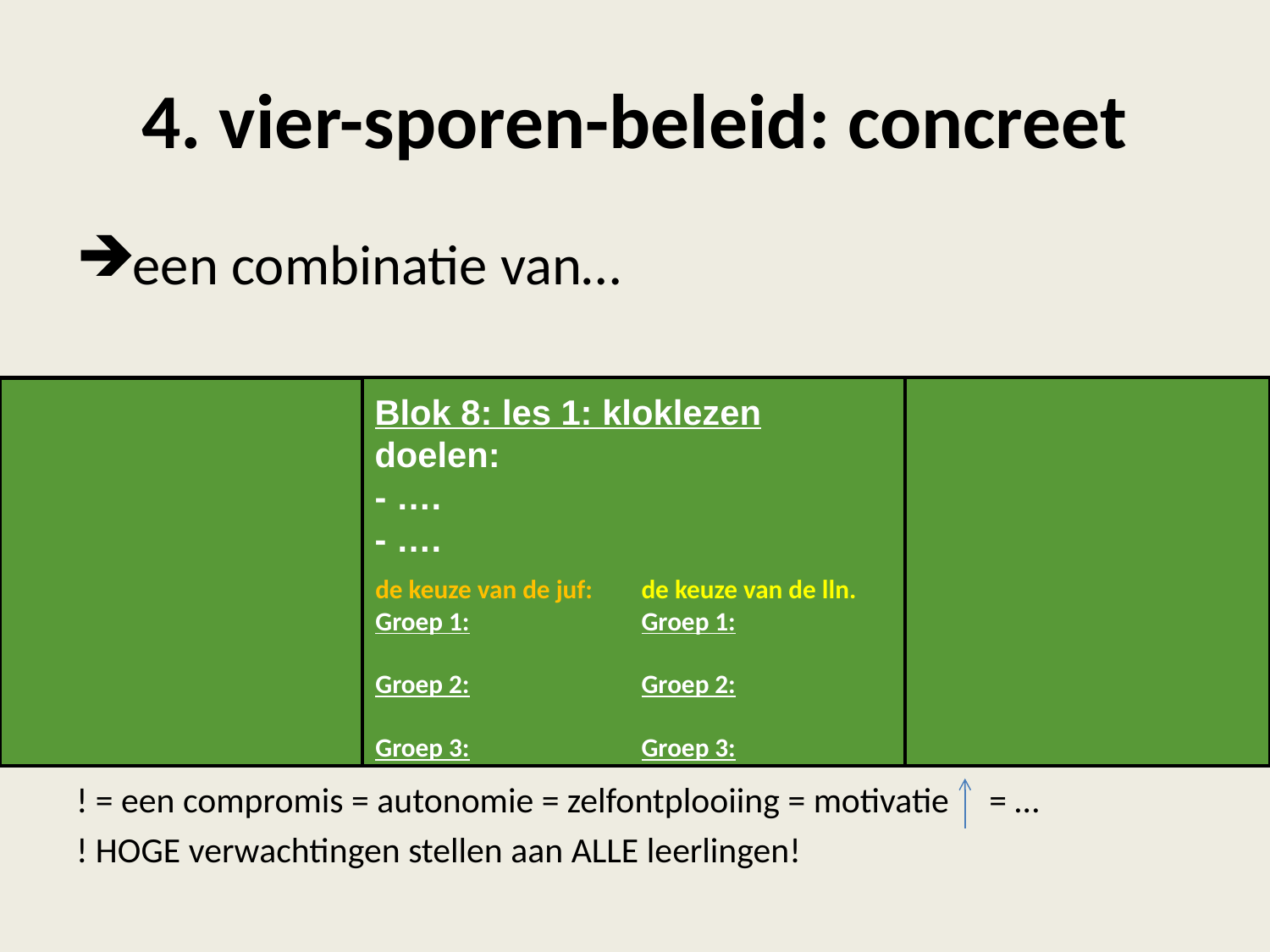

# 4. vier-sporen-beleid: concreet
een combinatie van…

! = een compromis = autonomie = zelfontplooiing = motivatie     = …
! HOGE verwachtingen stellen aan ALLE leerlingen!

Blok 8: les 1: kloklezen
doelen:
- ….
- ….

de keuze van de juf:
Groep 1:

Groep 2:

Groep 3:
de keuze van de lln.
Groep 1:

Groep 2:

Groep 3: